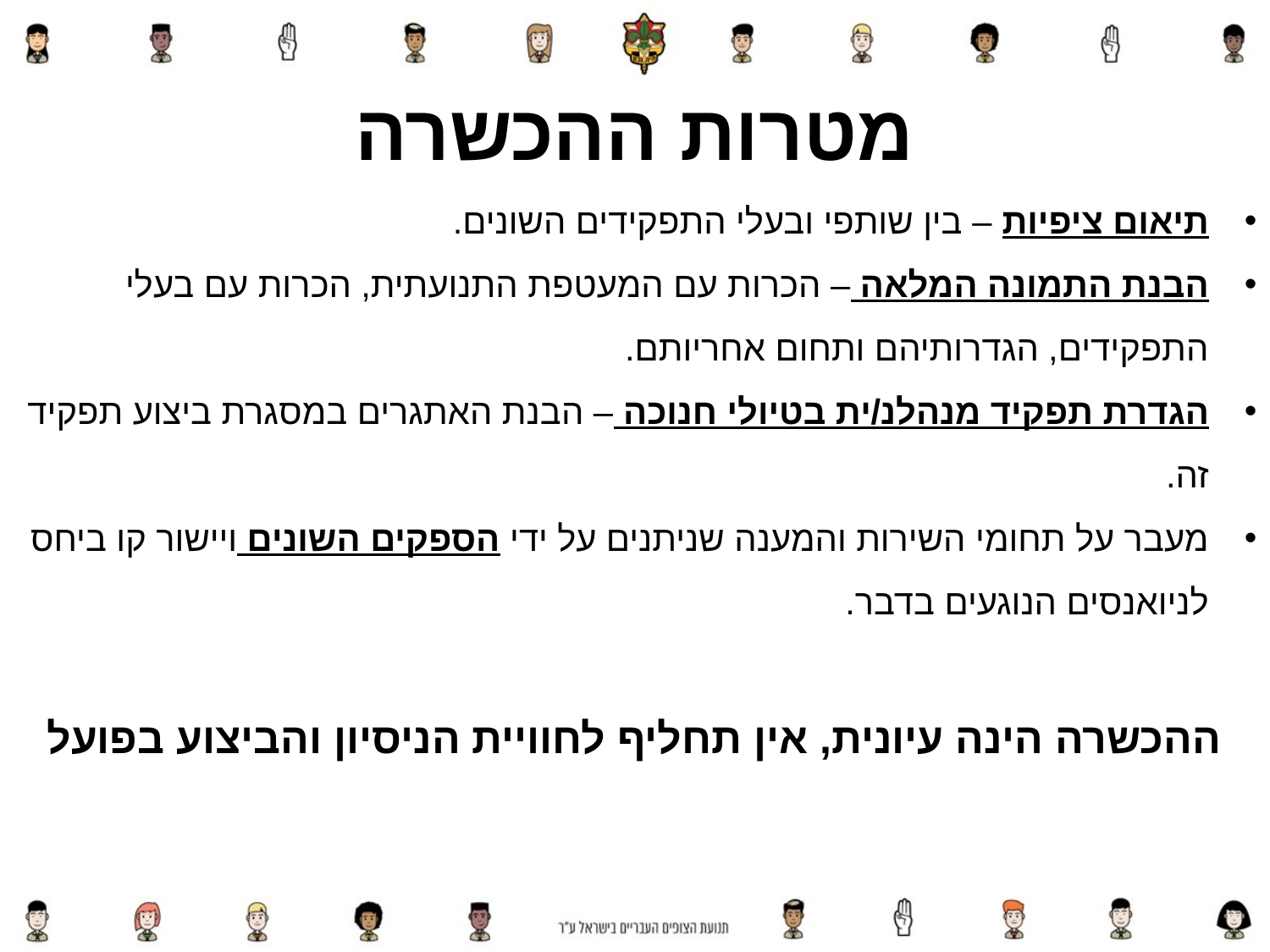

מטרות ההכשרה

תיאום ציפיות – בין שותפי ובעלי התפקידים השונים.
הבנת התמונה המלאה – הכרות עם המעטפת התנועתית, הכרות עם בעלי התפקידים, הגדרותיהם ותחום אחריותם.
הגדרת תפקיד מנהלנ/ית בטיולי חנוכה – הבנת האתגרים במסגרת ביצוע תפקיד זה.
מעבר על תחומי השירות והמענה שניתנים על ידי הספקים השונים ויישור קו ביחס לניואנסים הנוגעים בדבר.

ההכשרה הינה עיונית, אין תחליף לחוויית הניסיון והביצוע בפועל